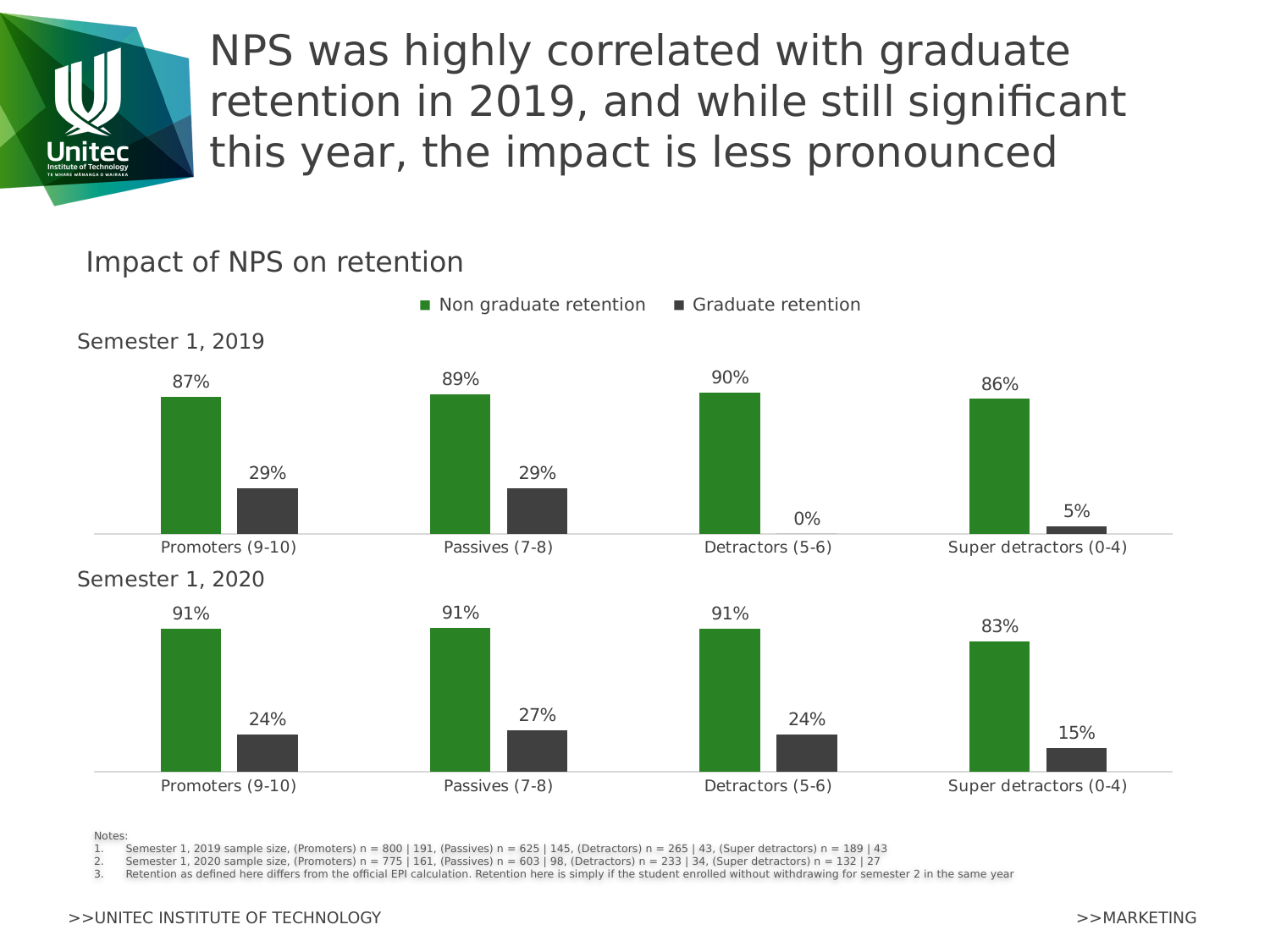

# NPS was highly correlated with graduate retention in 2019, and while still significant this year, the impact is less pronounced
Impact of NPS on retention
Non graduate retention
Graduate retention

### Chart: Semester 1, 2019

| Category | Non graduate retention | Graduate retention |
|---|---|---|
| Promoters (9-10) | 0.86875 | 0.2879581151832461 |
| Passives (7-8) | 0.8864 | 0.2896551724137931 |
| Detractors (5-6) | 0.8981132075471698 | 0.0 |
| Super detractors (0-4) | 0.8571428571428571 | 0.046511627906976744 |

### Chart: Semester 1, 2020

| Category | Non graduate retention | Graduate retention |
|---|---|---|
| Promoters (9-10) | 0.9083870967741936 | 0.2360248447204969 |
| Passives (7-8) | 0.9137645107794361 | 0.2653061224489796 |
| Detractors (5-6) | 0.9098712446351931 | 0.23529411764705882 |
| Super detractors (0-4) | 0.8257575757575758 | 0.14814814814814814 |
Notes:
Semester 1, 2019 sample size, (Promoters) n = 800 | 191, (Passives) n = 625 | 145, (Detractors) n = 265 | 43, (Super detractors) n = 189 | 43
Semester 1, 2020 sample size, (Promoters) n = 775 | 161, (Passives) n = 603 | 98, (Detractors) n = 233 | 34, (Super detractors) n = 132 | 27
Retention as defined here differs from the official EPI calculation. Retention here is simply if the student enrolled without withdrawing for semester 2 in the same year
>>MARKETING